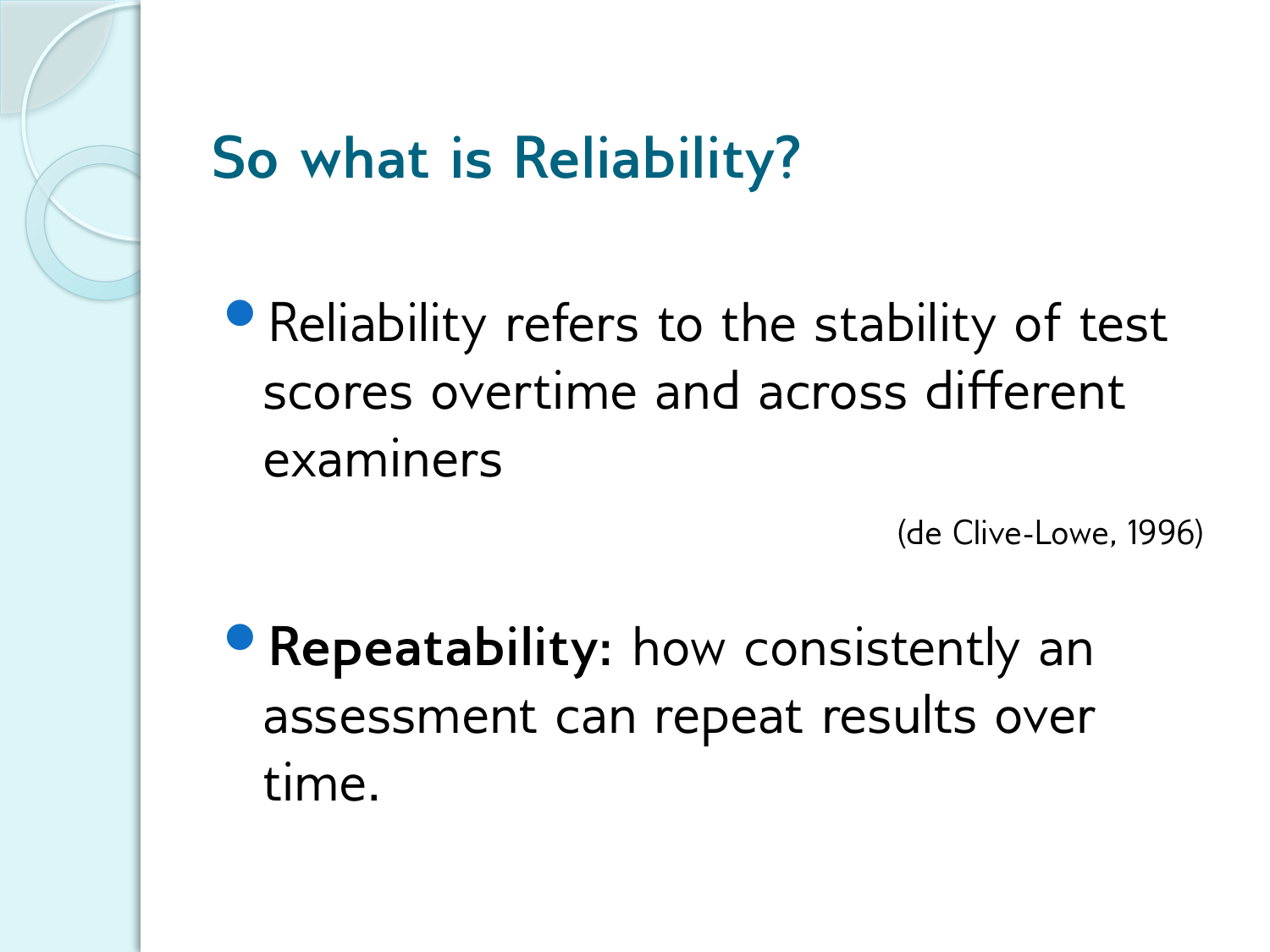

# So what is Reliability?

Reliability refers to the stability of test scores overtime and across different examiners
					(de Clive-Lowe, 1996)
Repeatability: how consistently an assessment can repeat results over time.